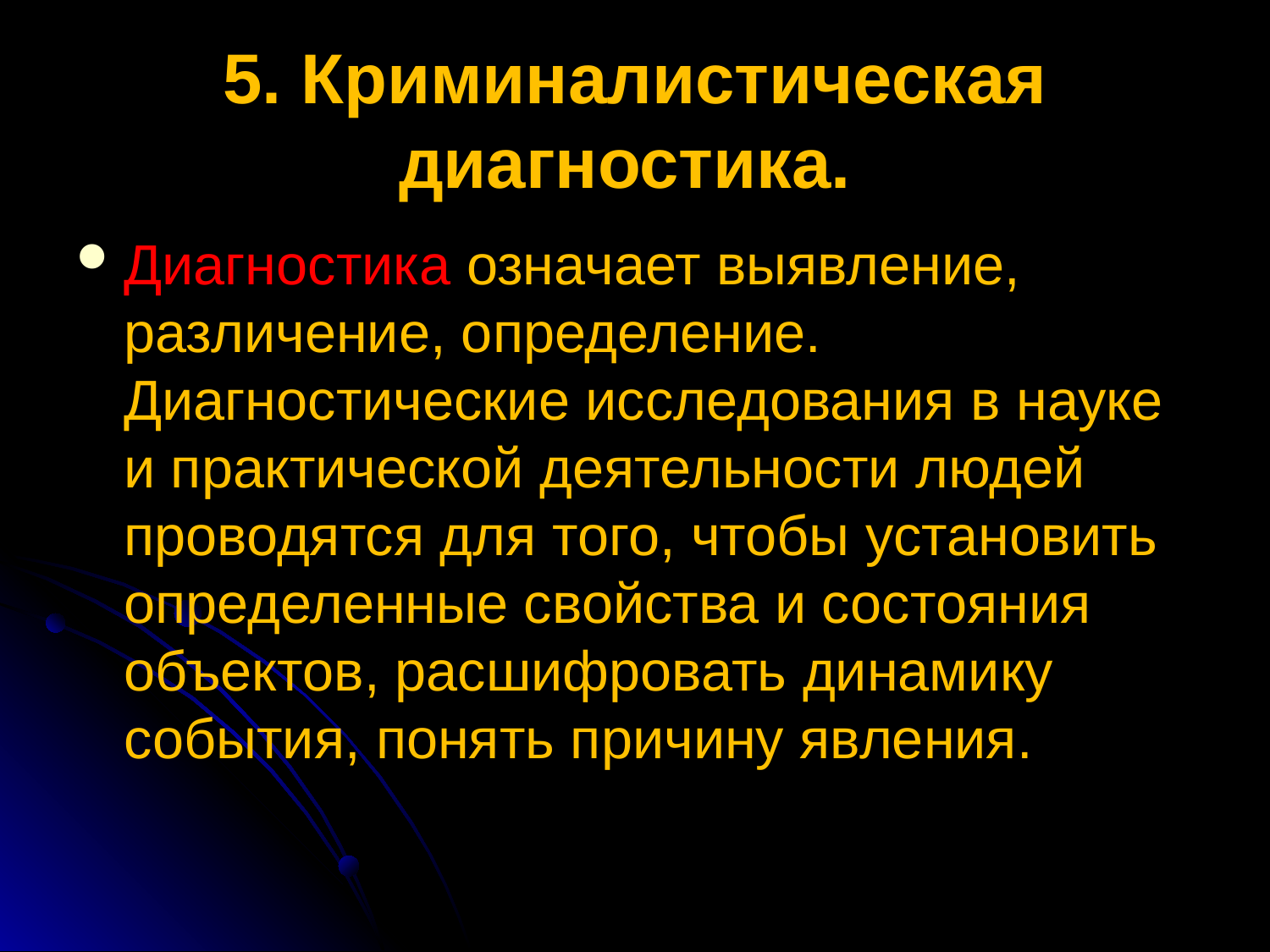

# 5. Криминалистическая диагностика.
Диагностика означает выявление, различение, определение. Диагностические исследования в науке и практической деятельности людей проводятся для того, чтобы установить определенные свойства и состояния объектов, расшифровать динамику события, понять причину явления.